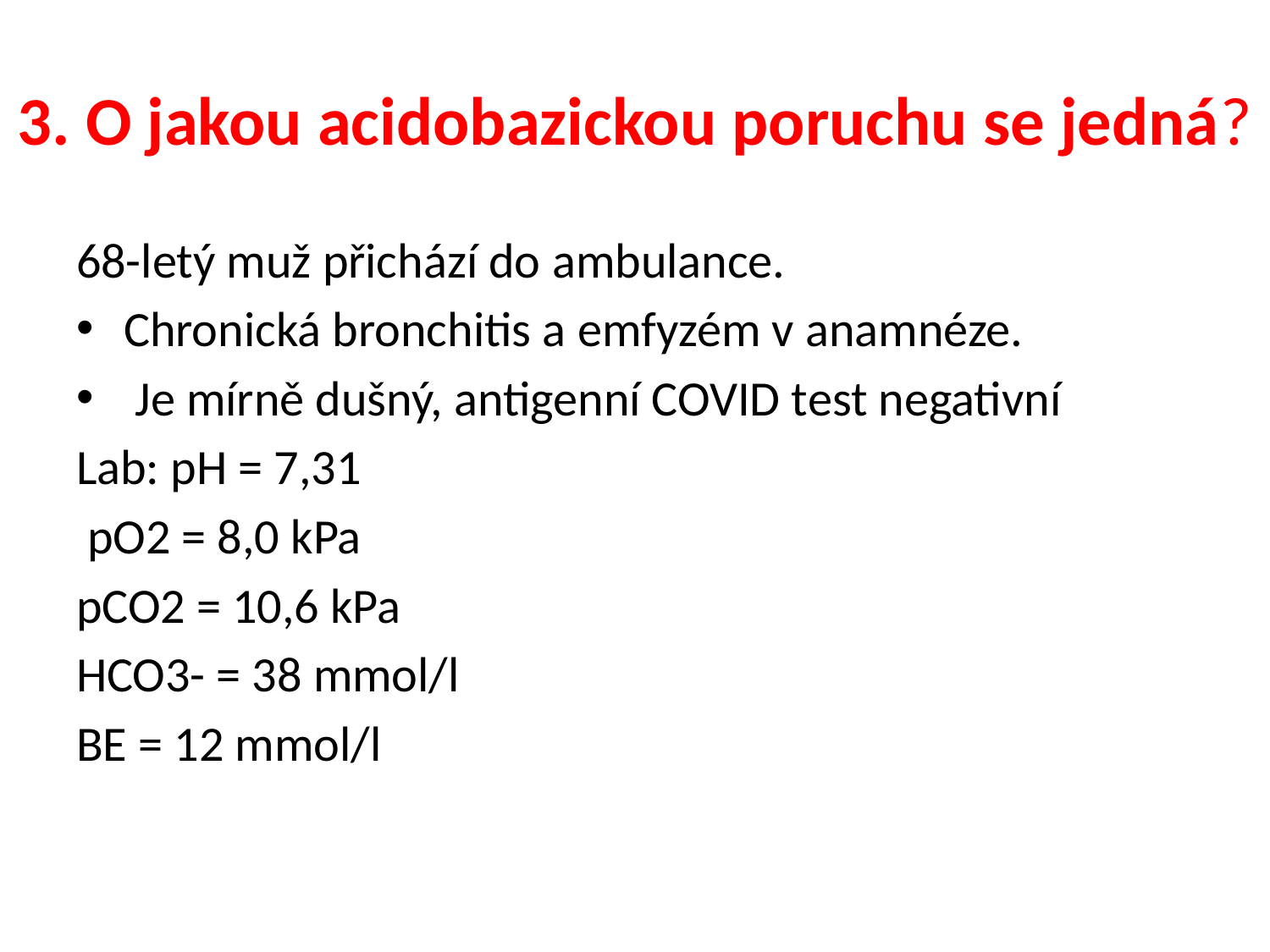

# 3. O jakou acidobazickou poruchu se jedná?
68-letý muž přichází do ambulance.
Chronická bronchitis a emfyzém v anamnéze.
 Je mírně dušný, antigenní COVID test negativní
Lab: pH = 7,31
 pO2 = 8,0 kPa
pCO2 = 10,6 kPa
HCO3- = 38 mmol/l
BE = 12 mmol/l